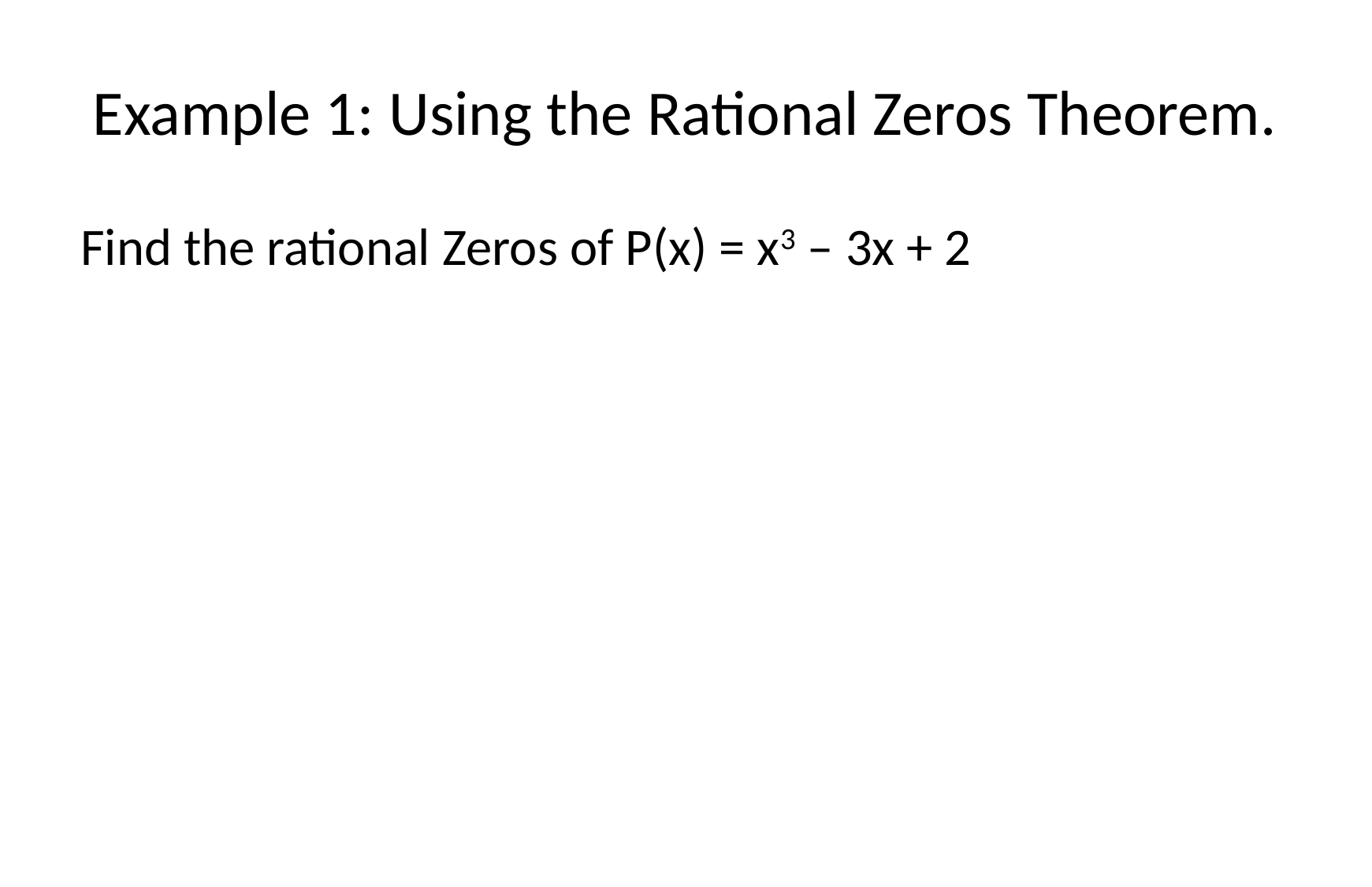

# Example 1: Using the Rational Zeros Theorem.
Find the rational Zeros of P(x) = x3 – 3x + 2